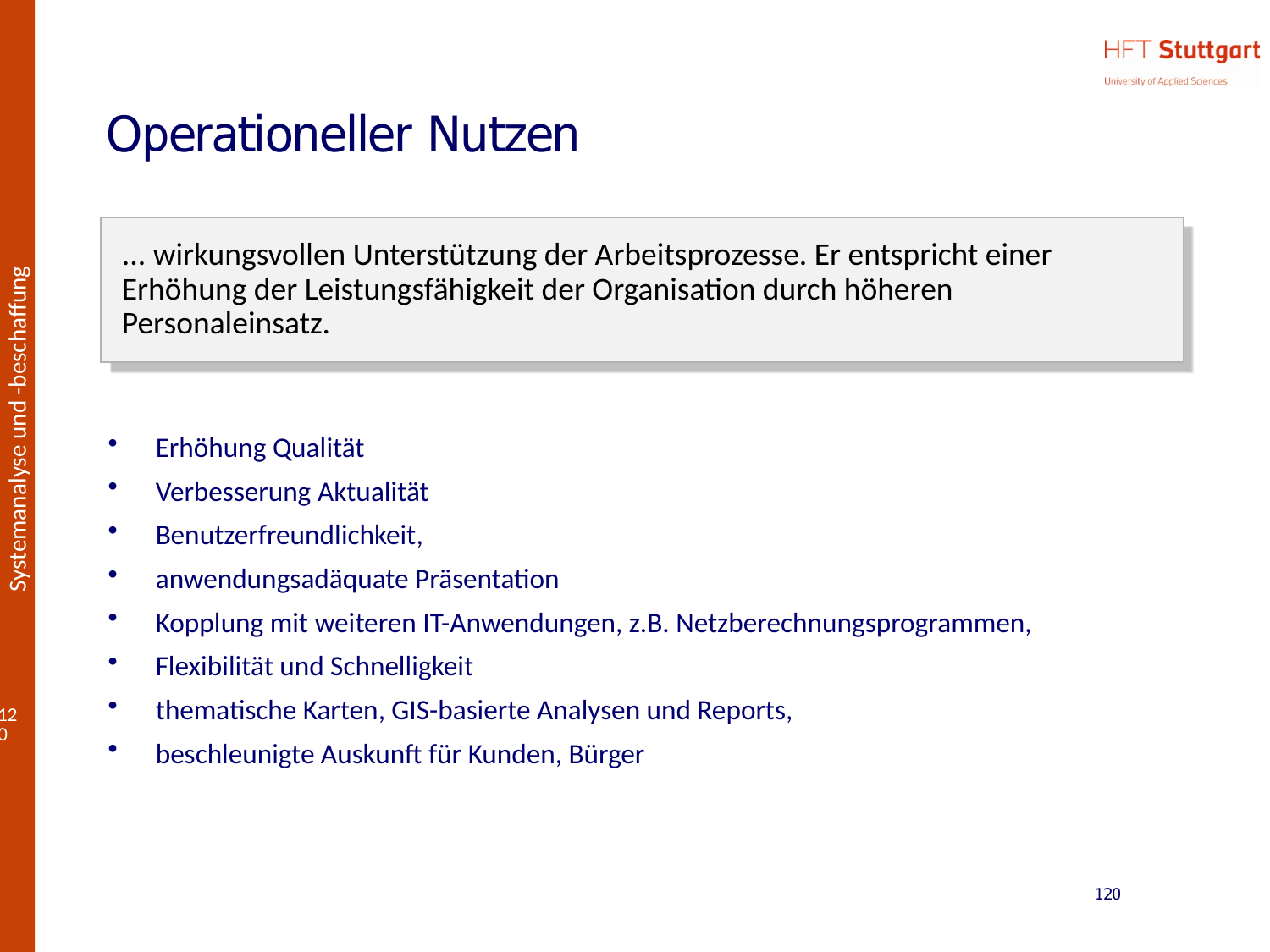

# Operationeller Nutzen
... wirkungsvollen Unterstützung der Arbeitsprozesse. Er entspricht einer Erhöhung der Leistungsfähigkeit der Organisation durch höheren Personaleinsatz.
Erhöhung Qualität
Verbesserung Aktualität
Benutzerfreundlichkeit,
anwendungsadäquate Präsentation
Kopplung mit weiteren IT-Anwendungen, z.B. Netzberechnungsprogrammen,
Flexibilität und Schnelligkeit
thematische Karten, GIS-basierte Analysen und Reports,
beschleunigte Auskunft für Kunden, Bürger
120